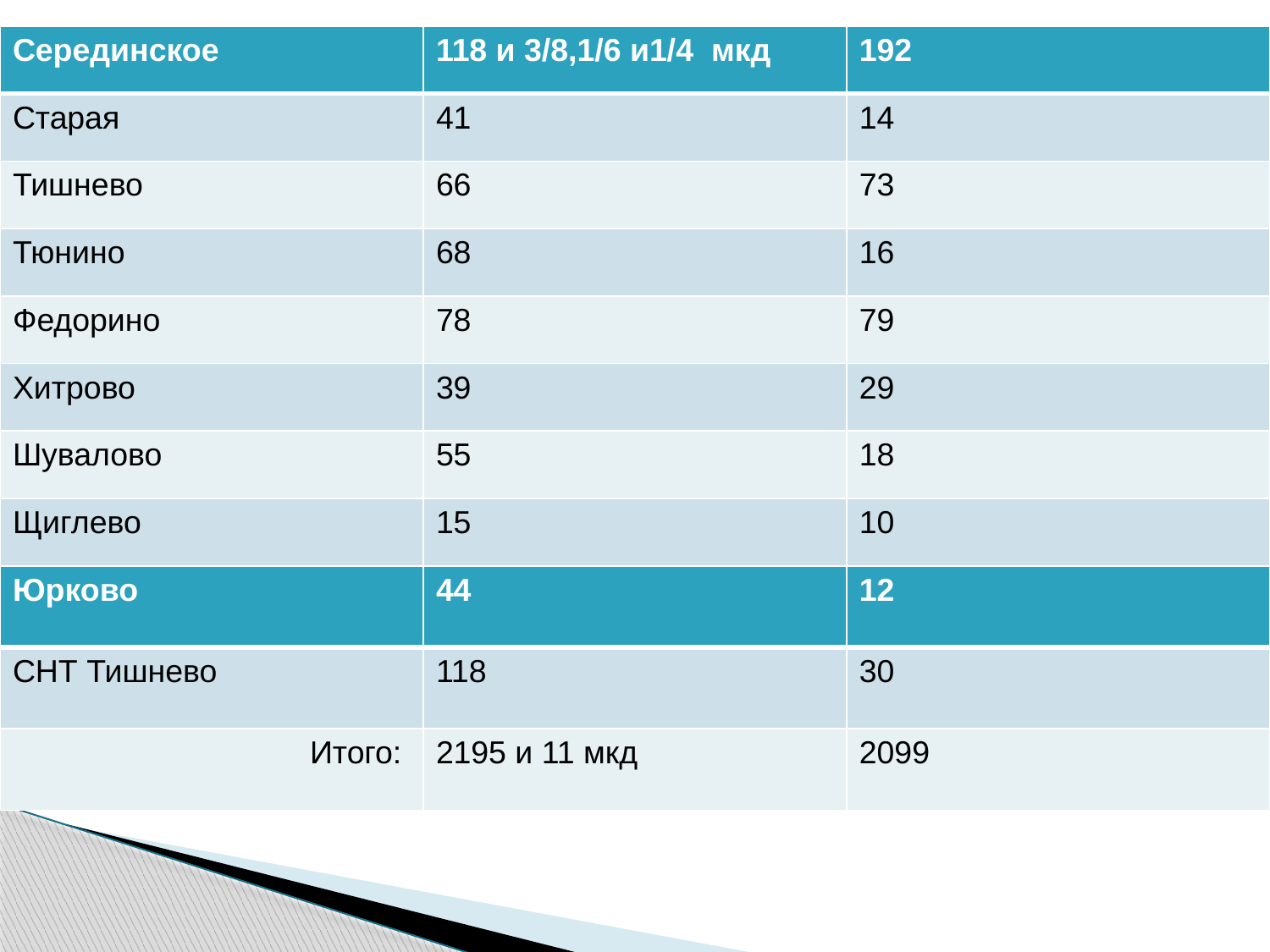

| Серединское | 118 и 3/8,1/6 и1/4 мкд | 192 |
| --- | --- | --- |
| Старая | 41 | 14 |
| Тишнево | 66 | 73 |
| Тюнино | 68 | 16 |
| Федорино | 78 | 79 |
| Хитрово | 39 | 29 |
| Шувалово | 55 | 18 |
| Щиглево | 15 | 10 |
| Юрково | 44 | 12 |
| --- | --- | --- |
| СНТ Тишнево | 118 | 30 |
| Итого: | 2195 и 11 мкд | 2099 |